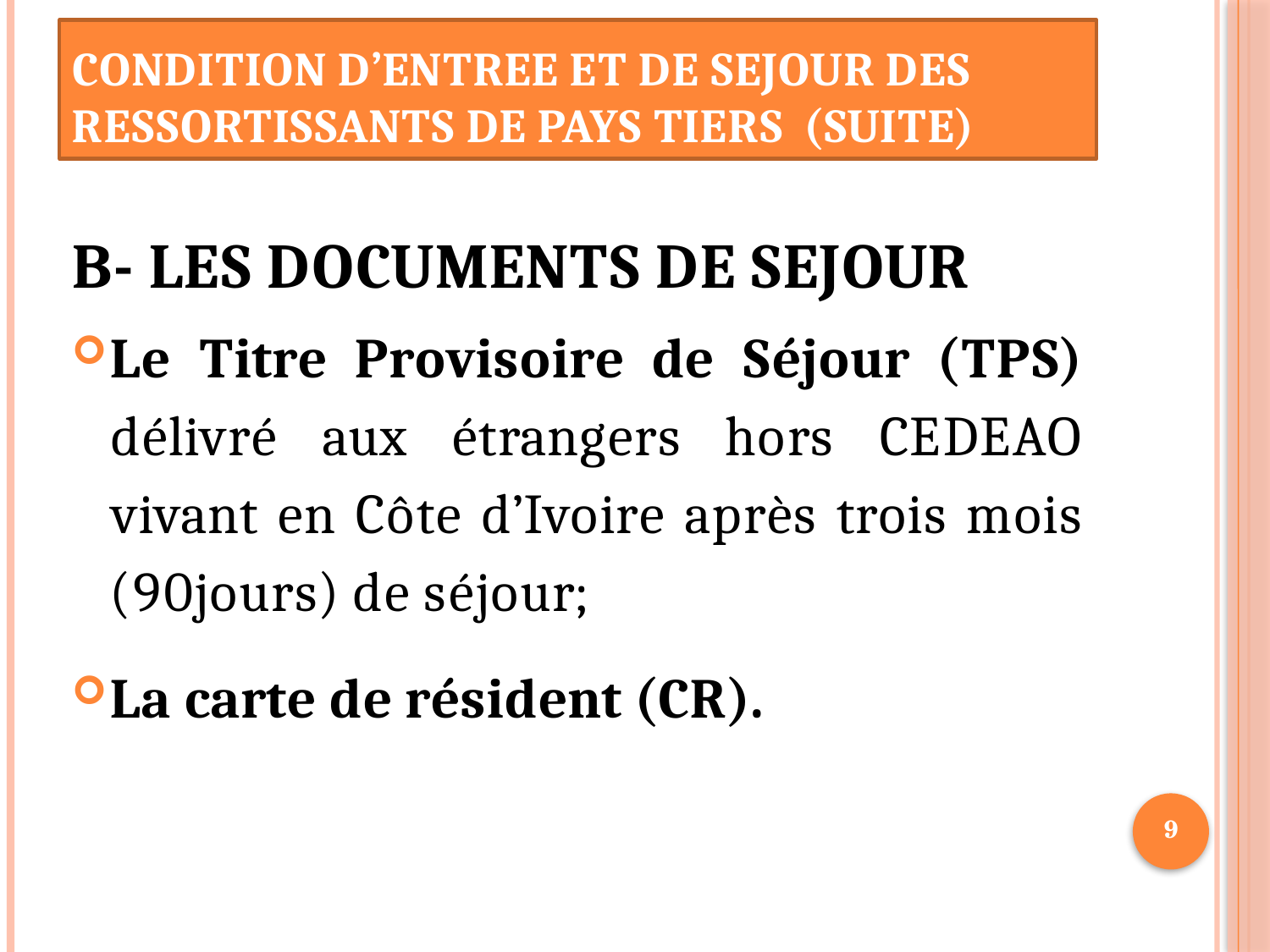

# CONDITION D’ENTREE ET DE SEJOUR DES RESSORTISSANTS DE PAYS TIERS  (suite)
B- LES DOCUMENTS DE SEJOUR
Le Titre Provisoire de Séjour (TPS) délivré aux étrangers hors CEDEAO vivant en Côte d’Ivoire après trois mois (90jours) de séjour;
La carte de résident (CR).

9